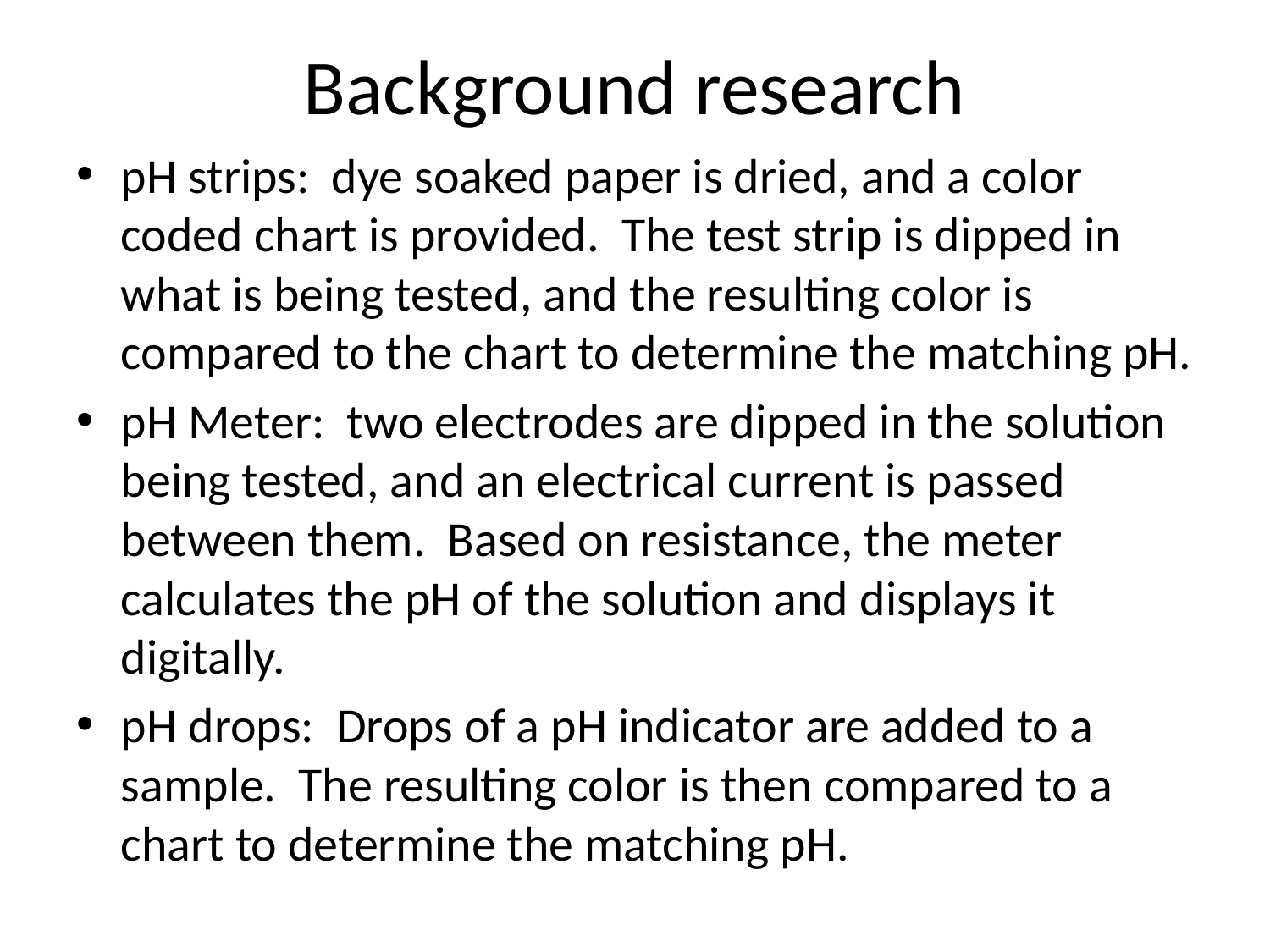

# Background research
pH strips:  dye soaked paper is dried, and a color coded chart is provided.  The test strip is dipped in what is being tested, and the resulting color is compared to the chart to determine the matching pH.
pH Meter:  two electrodes are dipped in the solution being tested, and an electrical current is passed between them.  Based on resistance, the meter calculates the pH of the solution and displays it digitally.
pH drops:  Drops of a pH indicator are added to a sample.  The resulting color is then compared to a chart to determine the matching pH.